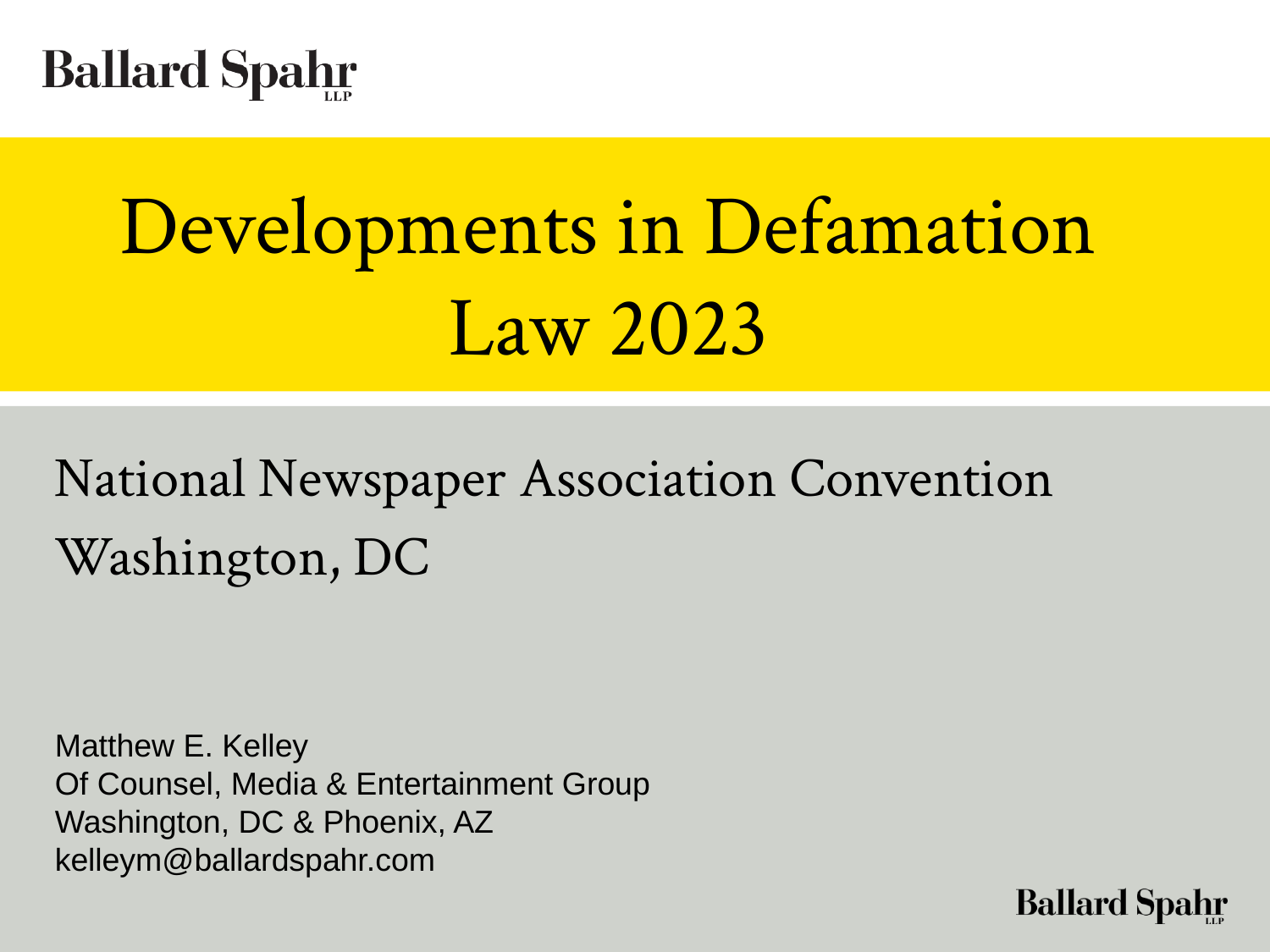

# Developments in Defamation Law 2023
National Newspaper Association Convention
Washington, DC
Matthew E. Kelley
Of Counsel, Media & Entertainment Group
Washington, DC & Phoenix, AZ
kelleym@ballardspahr.com